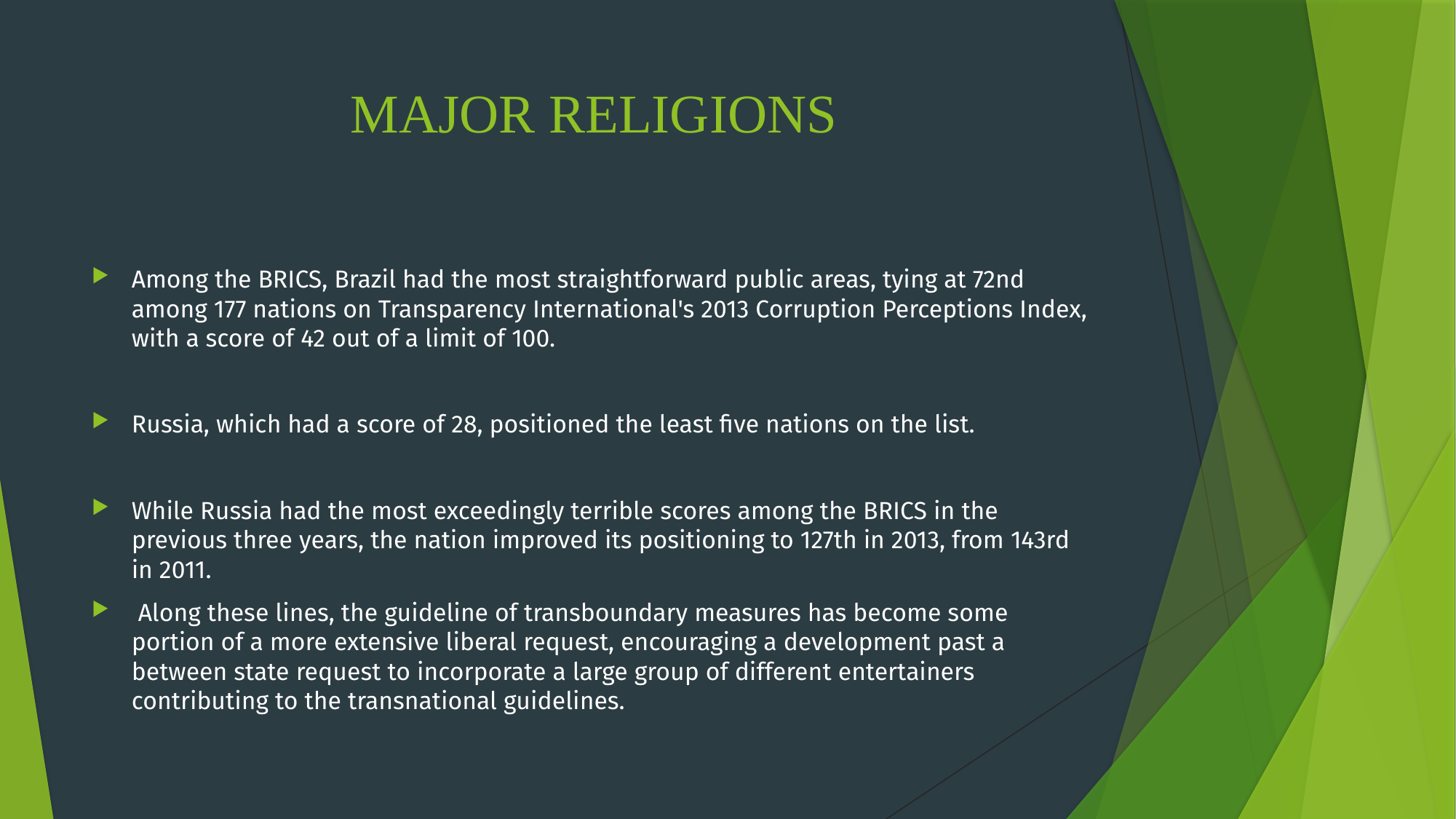

# MAJOR RELIGIONS
Among the BRICS, Brazil had the most straightforward public areas, tying at 72nd among 177 nations on Transparency International's 2013 Corruption Perceptions Index, with a score of 42 out of a limit of 100.

Russia, which had a score of 28, positioned the least five nations on the list.

While Russia had the most exceedingly terrible scores among the BRICS in the previous three years, the nation improved its positioning to 127th in 2013, from 143rd in 2011.
 Along these lines, the guideline of transboundary measures has become some portion of a more extensive liberal request, encouraging a development past a between state request to incorporate a large group of different entertainers contributing to the transnational guidelines.